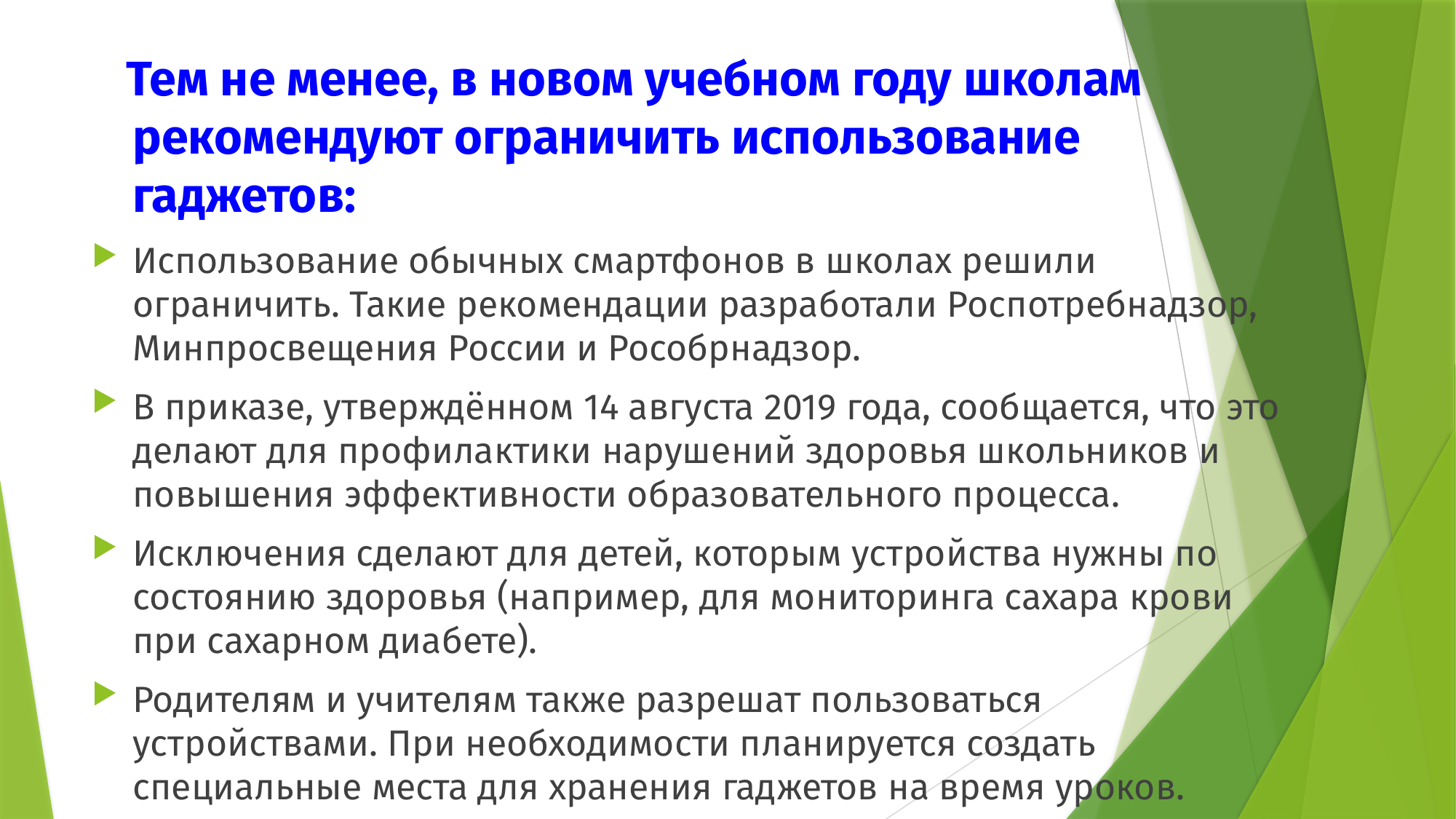

Тем не менее, в новом учебном году школам рекомендуют ограничить использование гаджетов:
Использование обычных смартфонов в школах решили ограничить. Такие рекомендации разработали Роспотребнадзор, Минпросвещения России и Рособрнадзор.
В приказе, утверждённом 14 августа 2019 года, сообщается, что это делают для профилактики нарушений здоровья школьников и повышения эффективности образовательного процесса.
Исключения сделают для детей, которым устройства нужны по состоянию здоровья (например, для мониторинга сахара крови при сахарном диабете).
Родителям и учителям также разрешат пользоваться устройствами. При необходимости планируется создать специальные места для хранения гаджетов на время уроков.
#